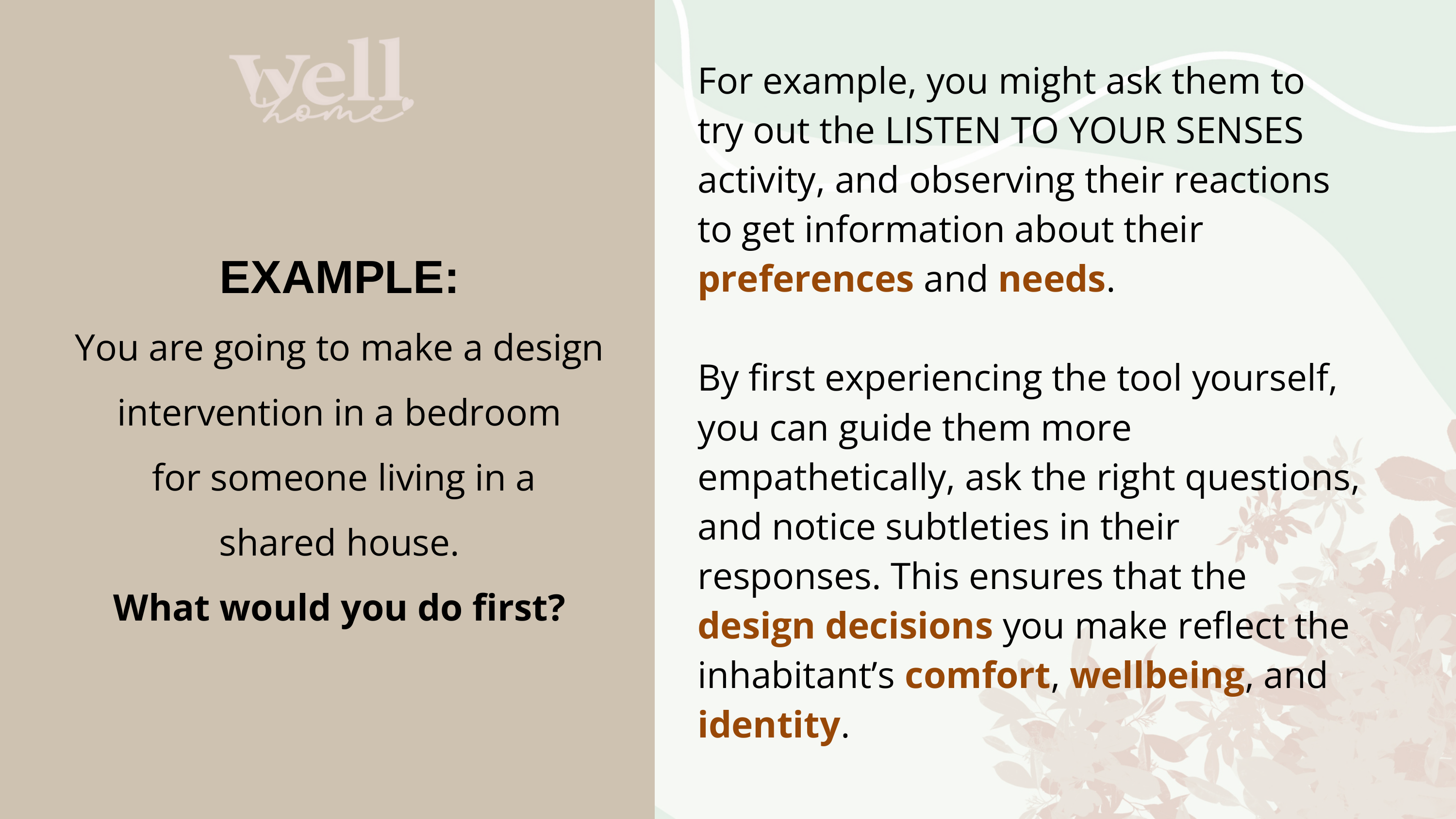

For example, you might ask them to try out the LISTEN TO YOUR SENSES activity, and observing their reactions to get information about their preferences and needs.

By first experiencing the tool yourself, you can guide them more empathetically, ask the right questions, and notice subtleties in their responses. This ensures that the design decisions you make reflect the inhabitant’s comfort, wellbeing, and identity.
EXAMPLE:
You are going to make a design intervention in a bedroom
 for someone living in a
 shared house.
What would you do first?